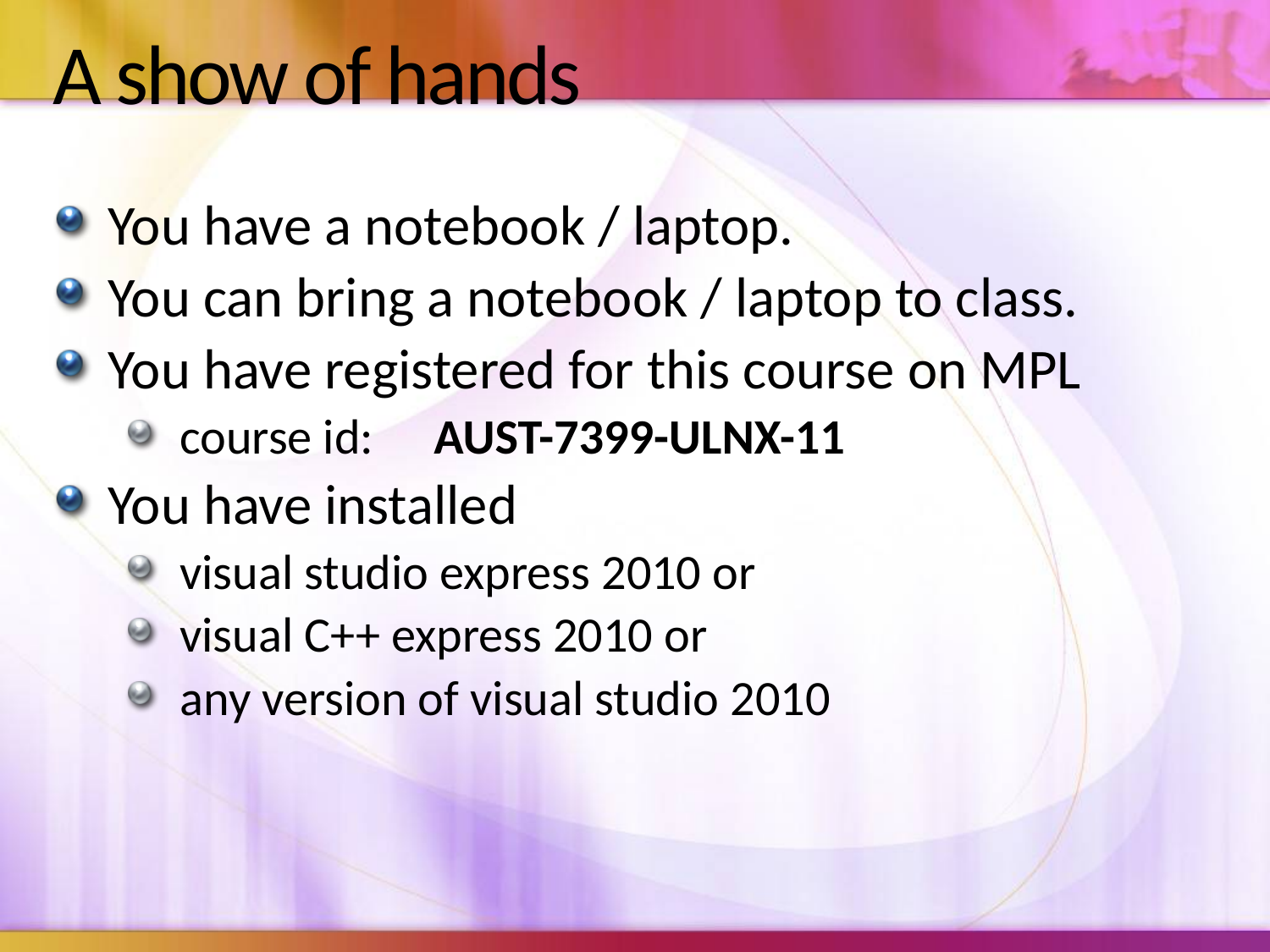

# A show of hands
You have a notebook / laptop.
You can bring a notebook / laptop to class.
You have registered for this course on MPL
course id:	AUST-7399-ULNX-11
You have installed
visual studio express 2010 or
visual C++ express 2010 or
any version of visual studio 2010